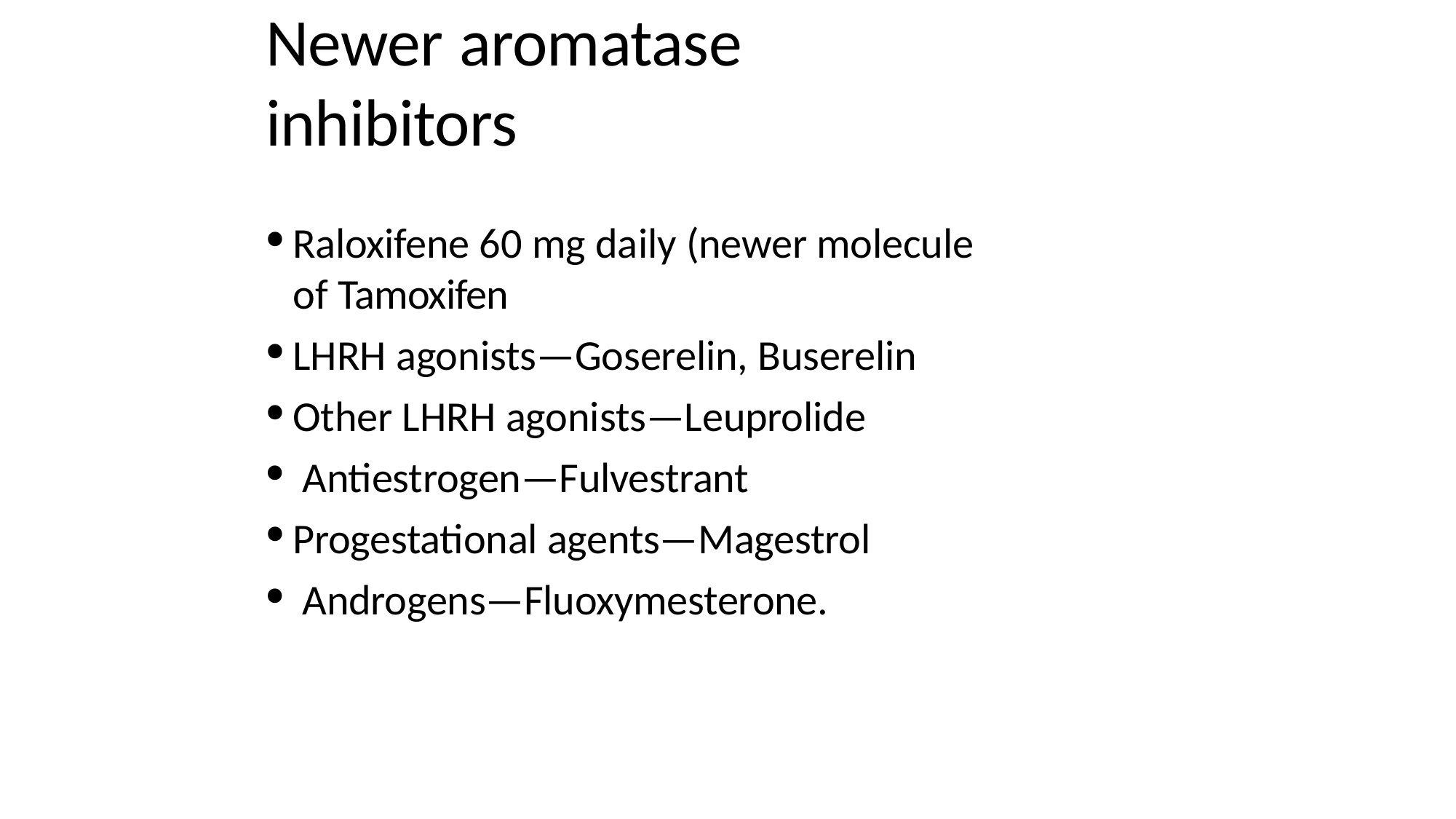

# Newer aromatase inhibitors
Raloxifene 60 mg daily (newer molecule of Tamoxifen
LHRH agonists—Goserelin, Buserelin
Other LHRH agonists—Leuprolide
Antiestrogen—Fulvestrant
Progestational agents—Magestrol
Androgens—Fluoxymesterone.